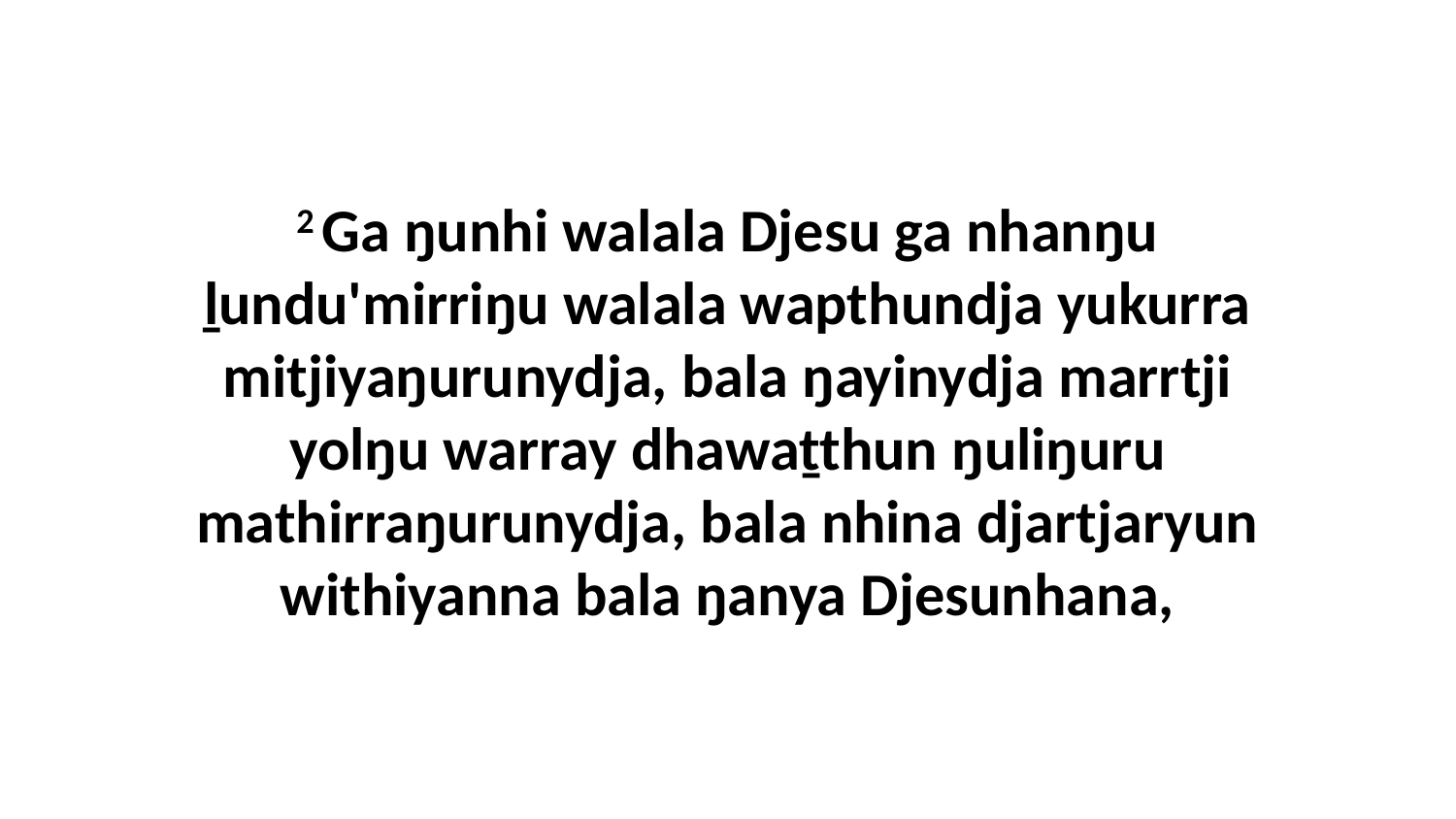

2 Ga ŋunhi walala Djesu ga nhanŋu ḻundu'mirriŋu walala wapthundja yukurra mitjiyaŋurunydja, bala ŋayinydja marrtji yolŋu warray dhawaṯthun ŋuliŋuru mathirraŋurunydja, bala nhina djartjaryun withiyanna bala ŋanya Djesunhana,